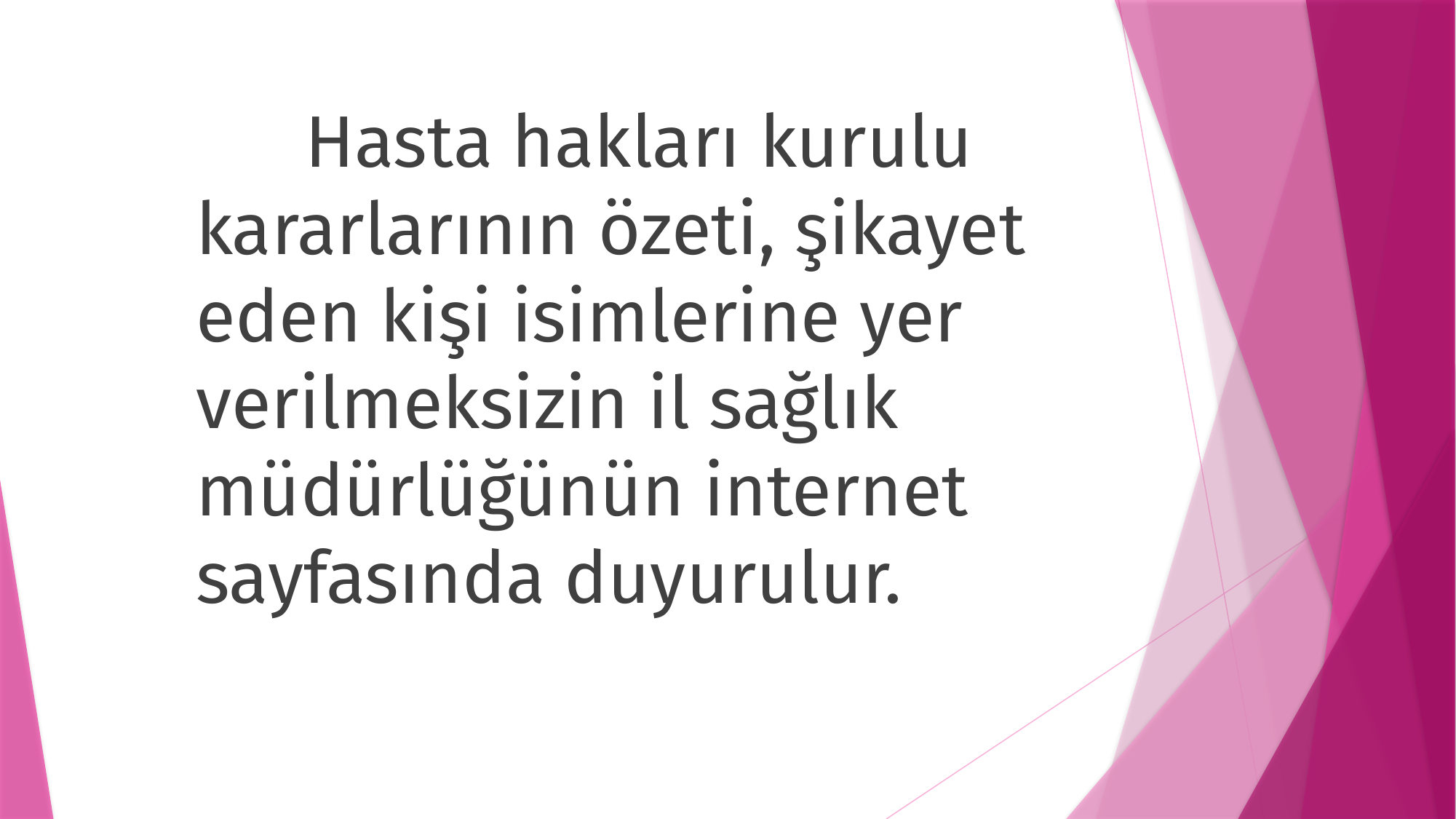

Hasta hakları kurulu kararlarının özeti, şikayet eden kişi isimlerine yer verilmeksizin il sağlık müdürlüğünün internet sayfasında duyurulur.